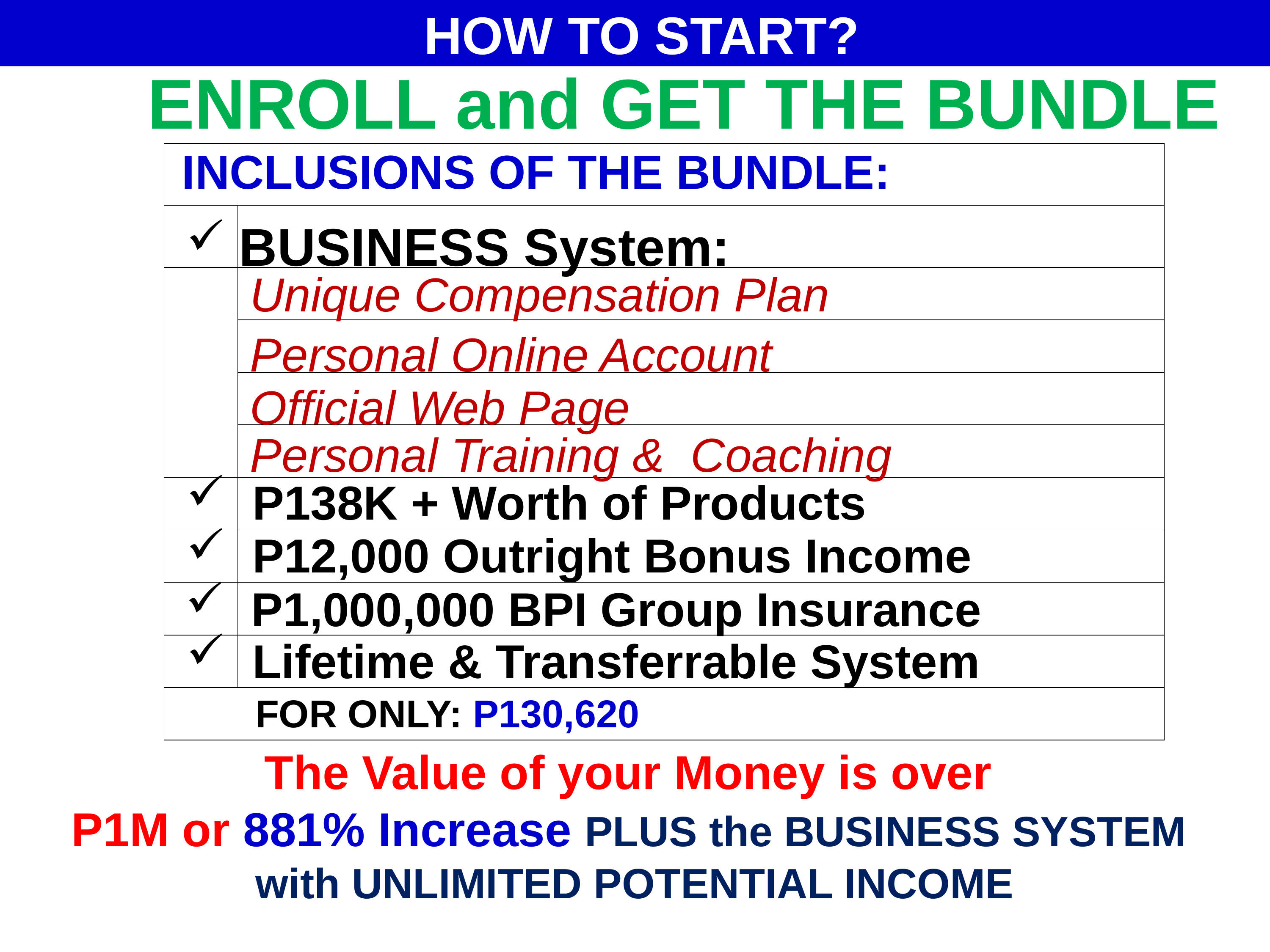

HOW TO START?
 ENROLL and GET THE BUNDLE
| INCLUSIONS OF THE BUNDLE: |  |
| --- | --- |
|  |  |
|  |  |
|  |  |
|  |  |
|  |  |
|  |  |
|  |  |
|  |  |
|  |  |
|  |  |
 BUSINESS System:
Unique Compensation Plan
Personal Online Account
Official Web Page
Personal Training &  Coaching
  P138K + Worth of Products
  P12,000 Outright Bonus Income
  P1,000,000 BPI Group Insurance
  Lifetime & Transferrable System
FOR ONLY: P130,620
The Value of your Money is over
P1M or 881% Increase PLUS the BUSINESS SYSTEM
with UNLIMITED POTENTIAL INCOME